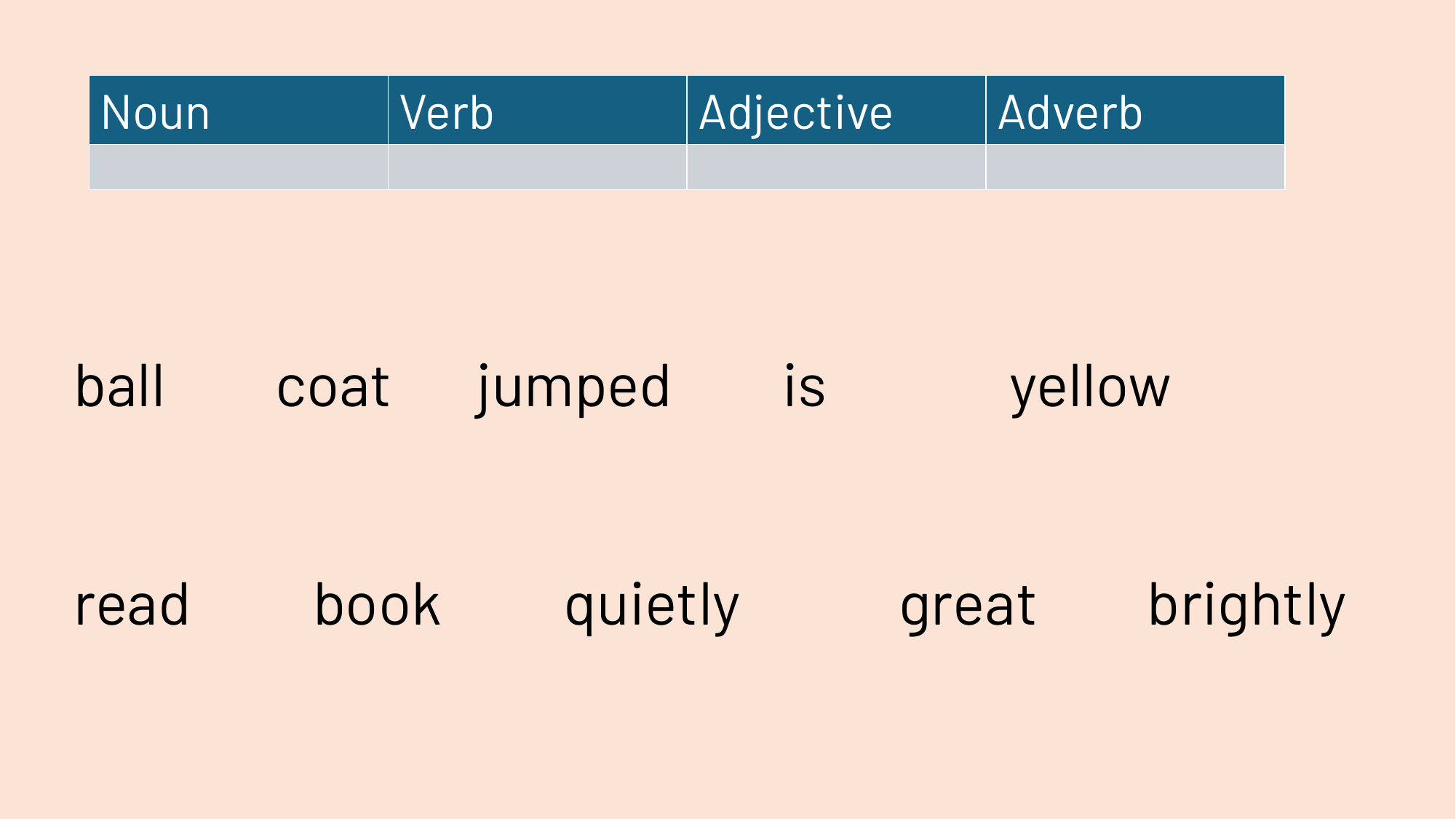

| Noun | Verb | Adjective | Adverb |
| --- | --- | --- | --- |
|  |  |  |  |
ball         coat       jumped         is               yellow

read          book          quietly             great         brightly